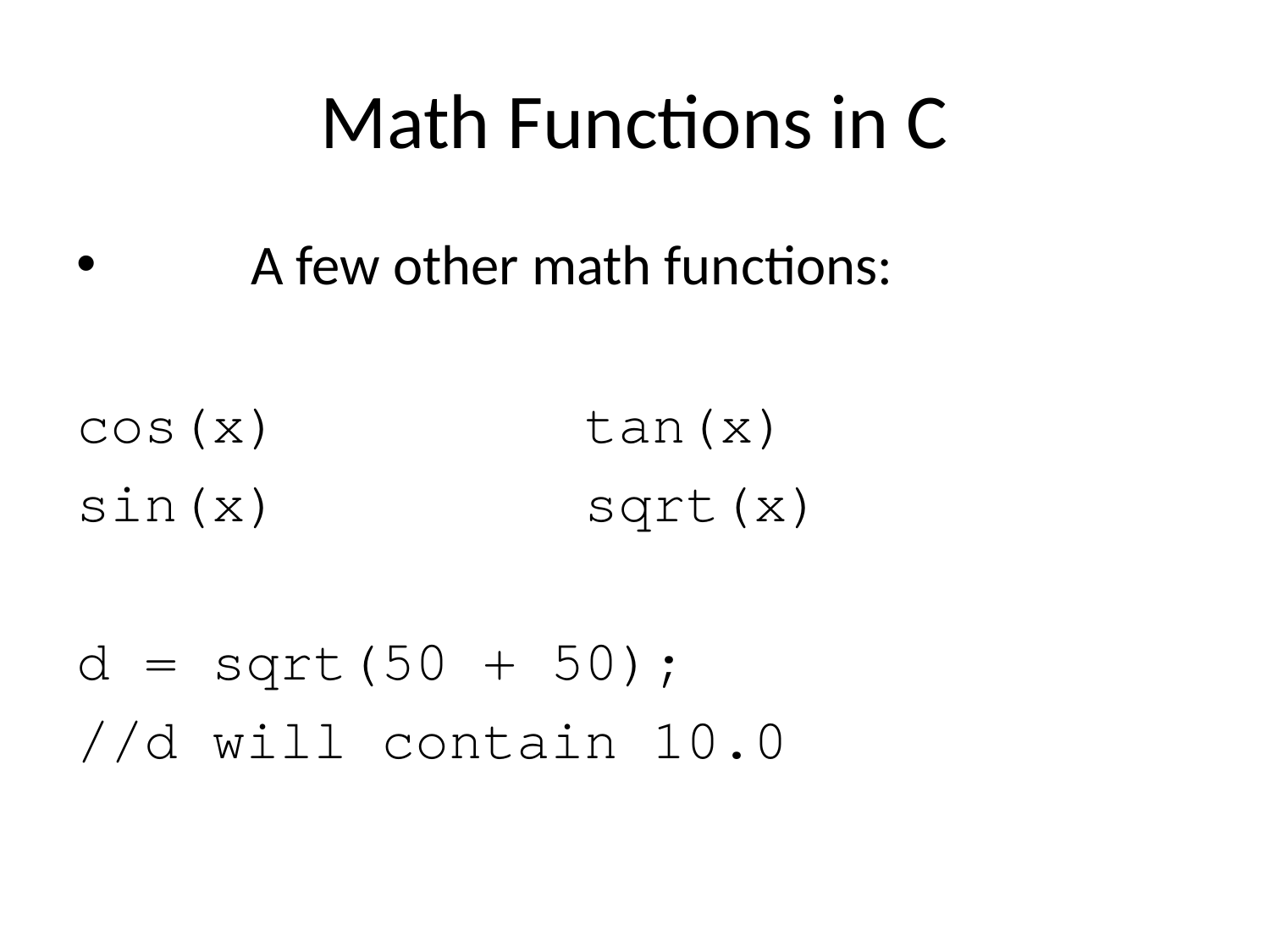

# Math Functions in C
	A few other math functions:

cos(x)			tan(x)
sin(x)			sqrt(x)

d = sqrt(50 + 50);
//d will contain 10.0